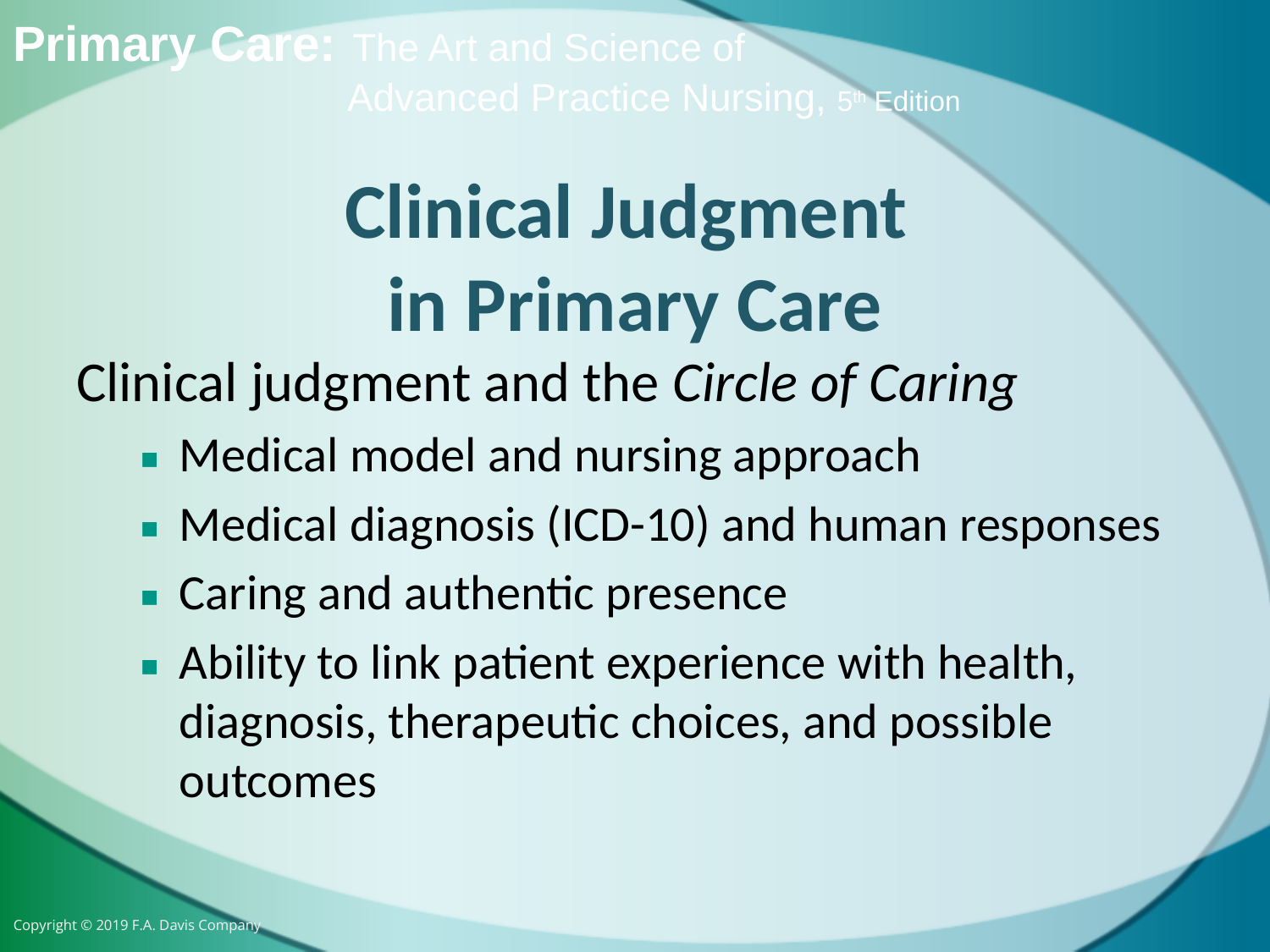

# Clinical Judgment in Primary Care
Clinical judgment and the Circle of Caring
Medical model and nursing approach
Medical diagnosis (ICD-10) and human responses
Caring and authentic presence
Ability to link patient experience with health, diagnosis, therapeutic choices, and possible outcomes